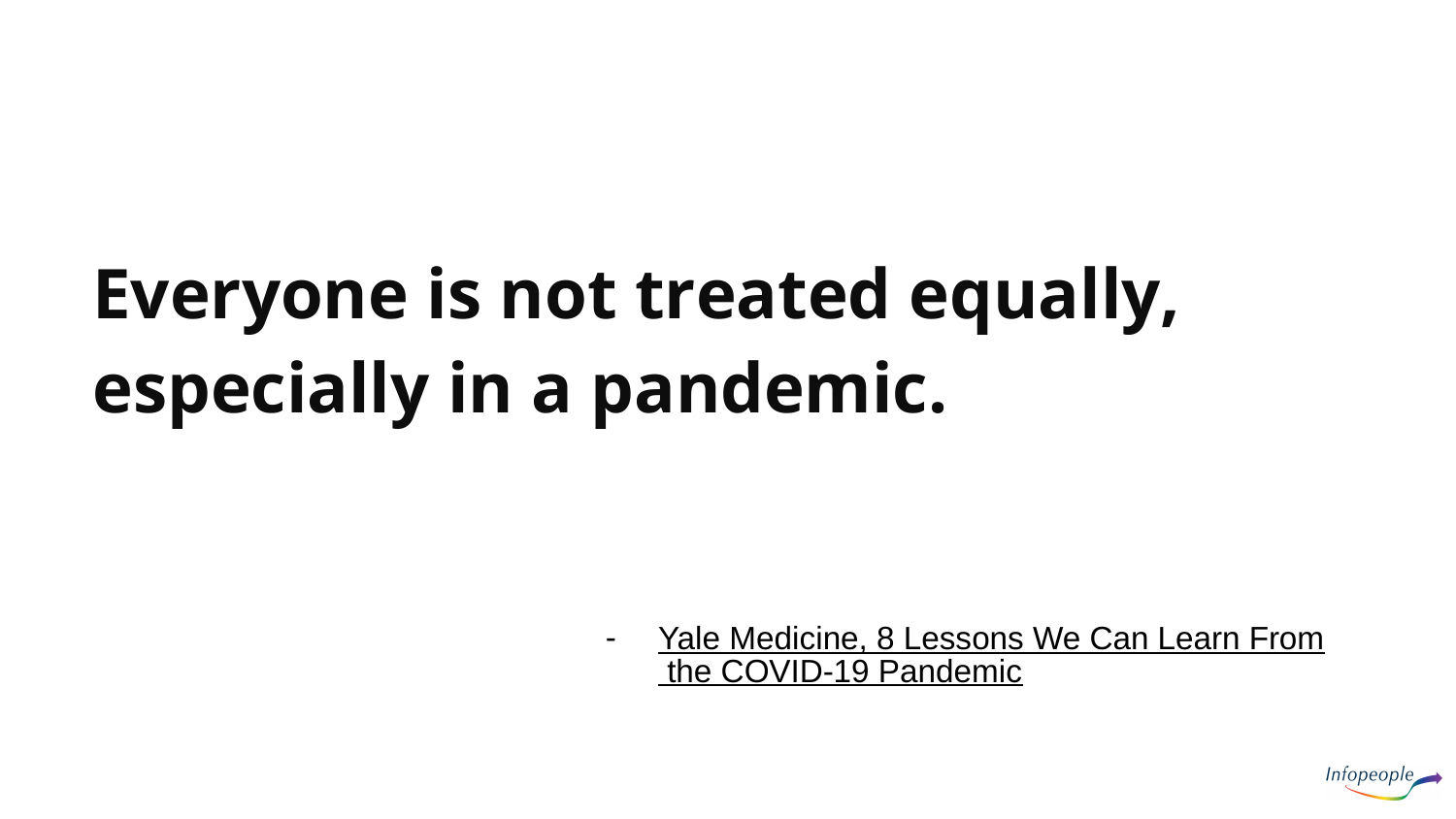

# Everyone is not treated equally, especially in a pandemic.
Yale Medicine, 8 Lessons We Can Learn From the COVID-19 Pandemic